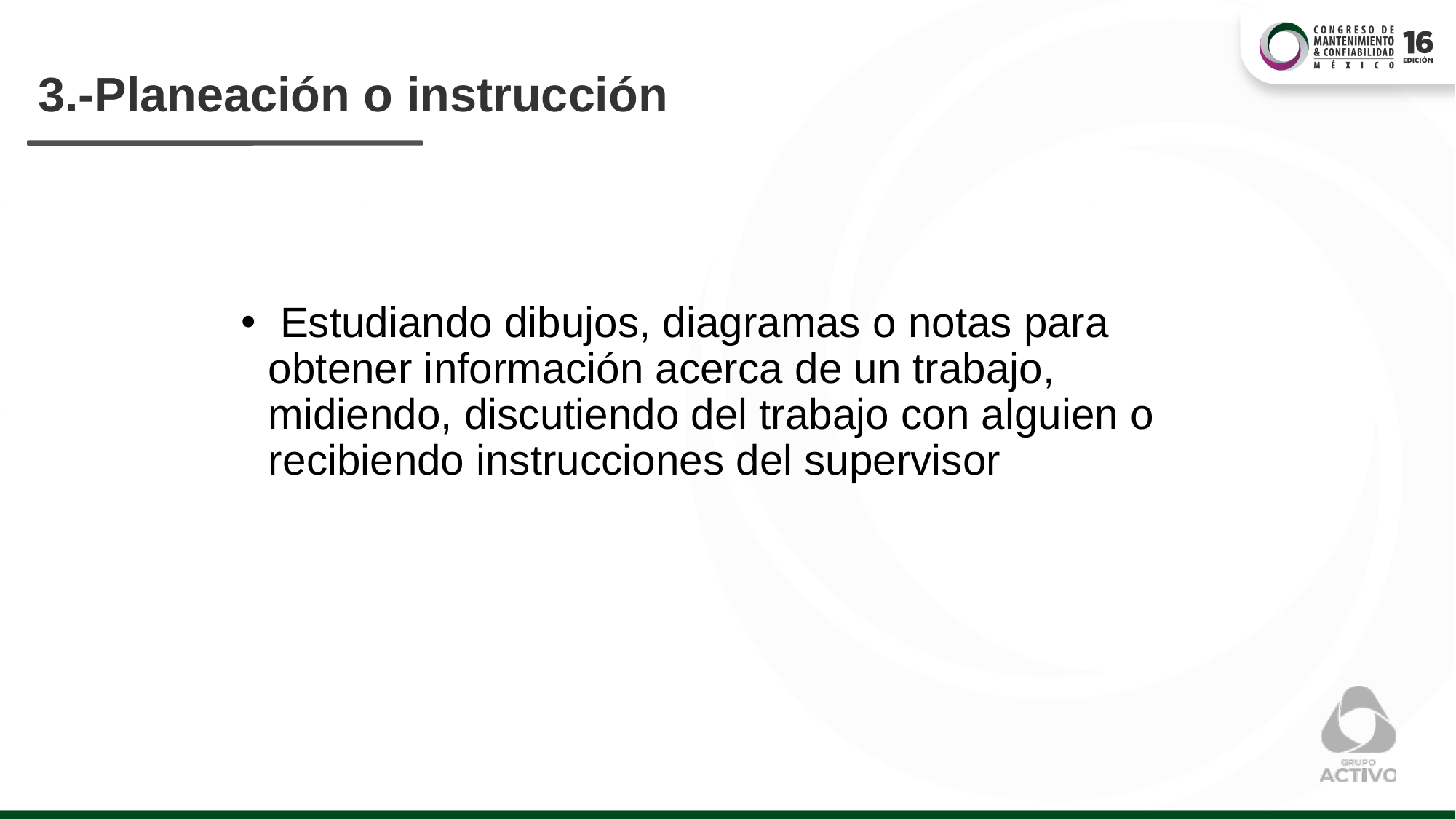

# 3.-Planeación o instrucción
 Estudiando dibujos, diagramas o notas para obtener información acerca de un trabajo, midiendo, discutiendo del trabajo con alguien o recibiendo instrucciones del supervisor